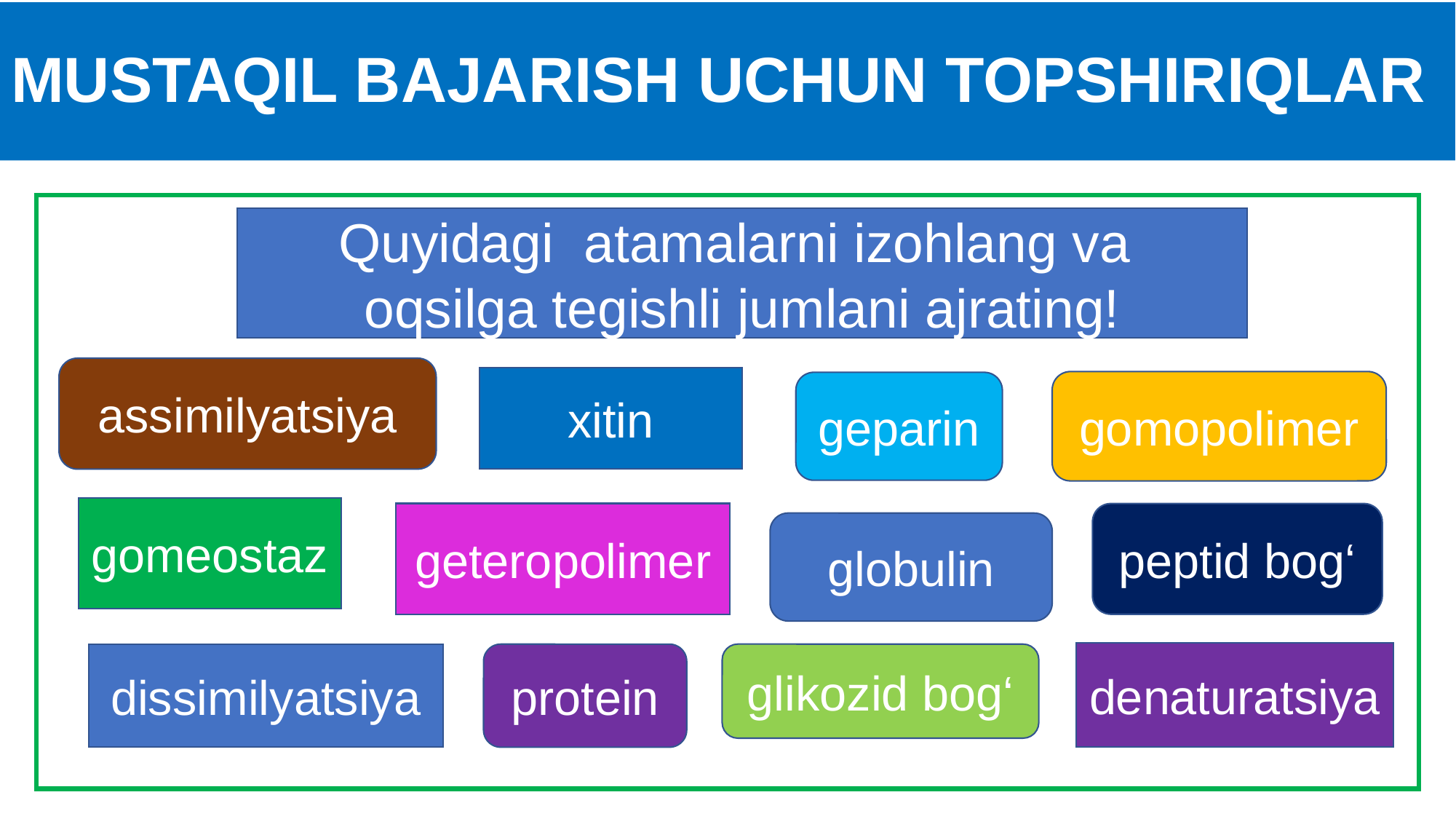

# MUSTAQIL BAJARISH UCHUN TOPSHIRIQLAR

Quyidagi  atamalarni izohlang va
oqsilga tegishli jumlani ajrating!
assimilyatsiya
xitin
gomopolimer
geparin
gomeostaz
geteropolimer
peptid bog‘
globulin
denaturatsiya
glikozid bog‘
dissimilyatsiya
protein